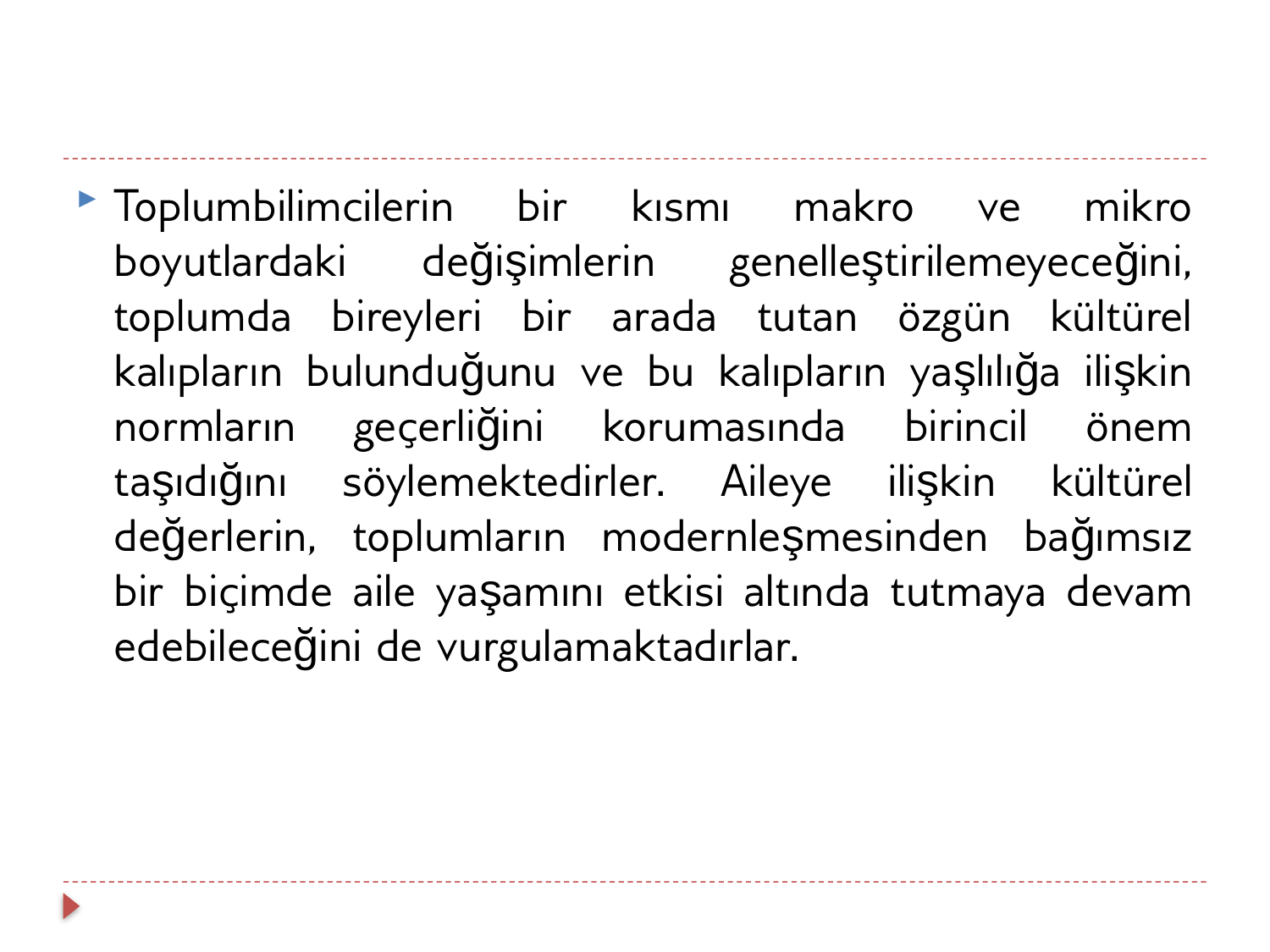

Toplumbilimcilerin bir kısmı makro ve mikro boyutlardaki değişimlerin genelleştirilemeyeceğini, toplumda bireyleri bir arada tutan özgün kültürel kalıpların bulunduğunu ve bu kalıpların yaşlılığa ilişkin normların geçerliğini korumasında birincil önem taşıdığını söylemektedirler. Aileye ilişkin kültürel değerlerin, toplumların modernleşmesinden bağımsız bir biçimde aile yaşamını etkisi altında tutmaya devam edebileceğini de vurgulamaktadırlar.